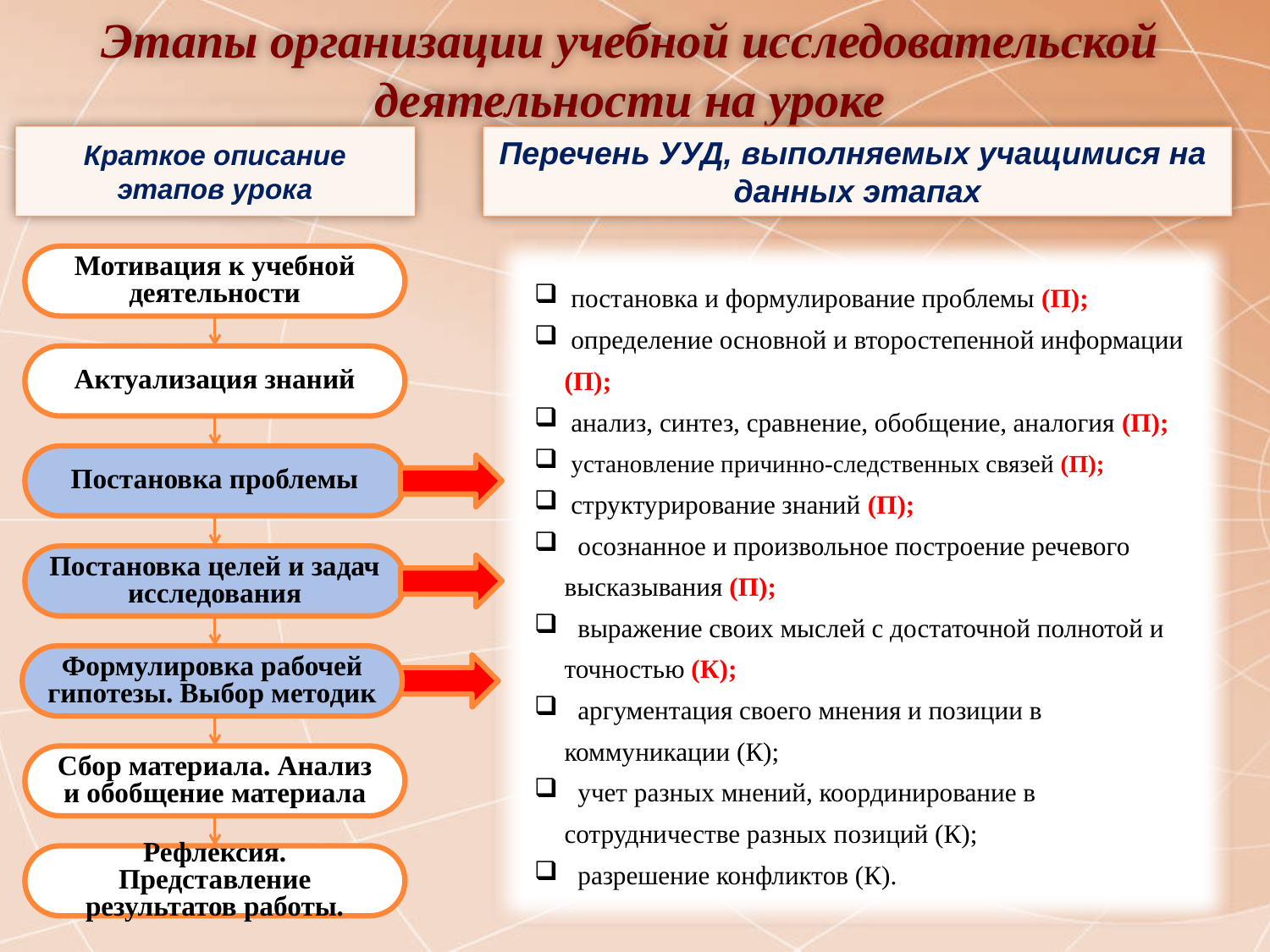

Этапы организации учебной исследовательской деятельности на уроке
Краткое описание этапов урока
Перечень УУД, выполняемых учащимися на
данных этапах
 постановка и формулирование проблемы (П);
 определение основной и второстепенной информации (П);
 анализ, синтез, сравнение, обобщение, аналогия (П);
 установление причинно-следственных связей (П);
 структурирование знаний (П);
  осознанное и произвольное построение речевого высказывания (П);
  выражение своих мыслей с достаточной полнотой и точностью (К);
  аргументация своего мнения и позиции в коммуникации (К);
  учет разных мнений, координирование в сотрудничестве разных позиций (К);
  разрешение конфликтов (К).
Мотивация к учебной деятельности
Актуализация знаний
Постановка проблемы

Постановка целей и задач исследования

Формулировка рабочей гипотезы. Выбор методик

Сбор материала. Анализ и обобщение материала
Рефлексия. Представление результатов работы.